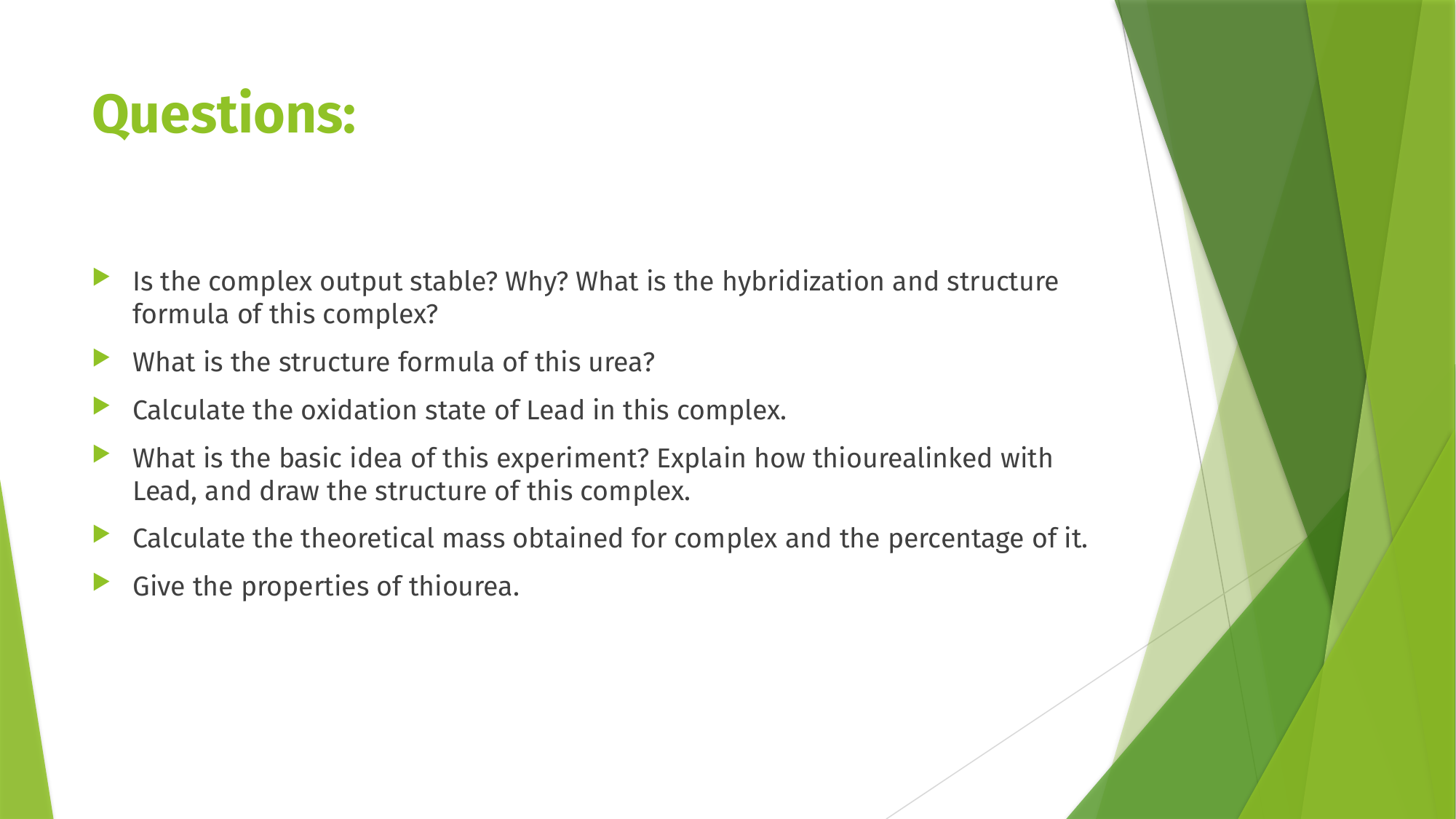

# Questions:
Is the complex output stable? Why? What is the hybridization and structure formula of this complex?
What is the structure formula of this urea?
Calculate the oxidation state of Lead in this complex.
What is the basic idea of this experiment? Explain how thiourealinked with Lead, and draw the structure of this complex.
Calculate the theoretical mass obtained for complex and the percentage of it.
Give the properties of thiourea.